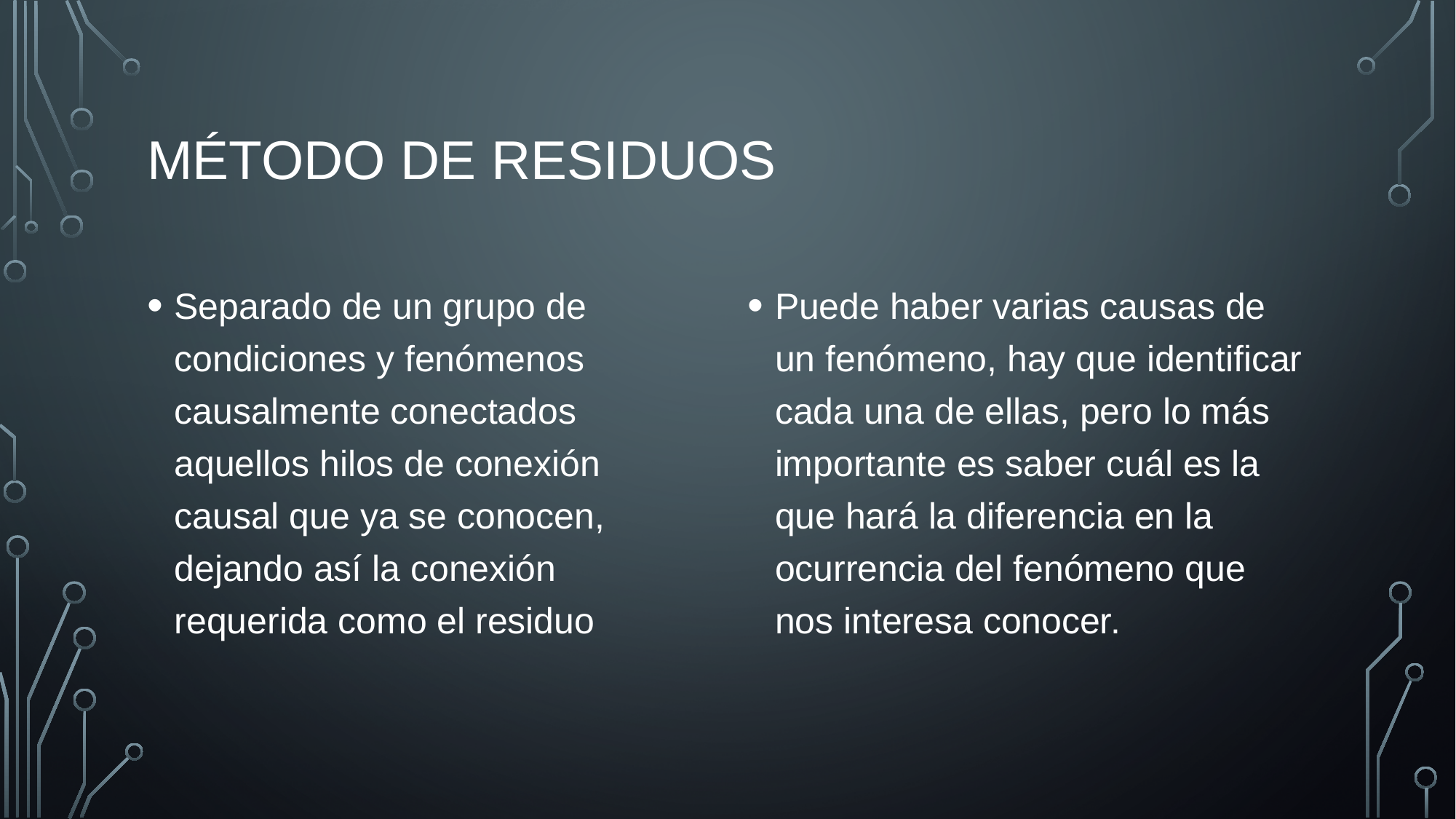

# Método de residuos
Separado de un grupo de condiciones y fenómenos causalmente conectados aquellos hilos de conexión causal que ya se conocen, dejando así la conexión requerida como el residuo
Puede haber varias causas de un fenómeno, hay que identificar cada una de ellas, pero lo más importante es saber cuál es la que hará la diferencia en la ocurrencia del fenómeno que nos interesa conocer.